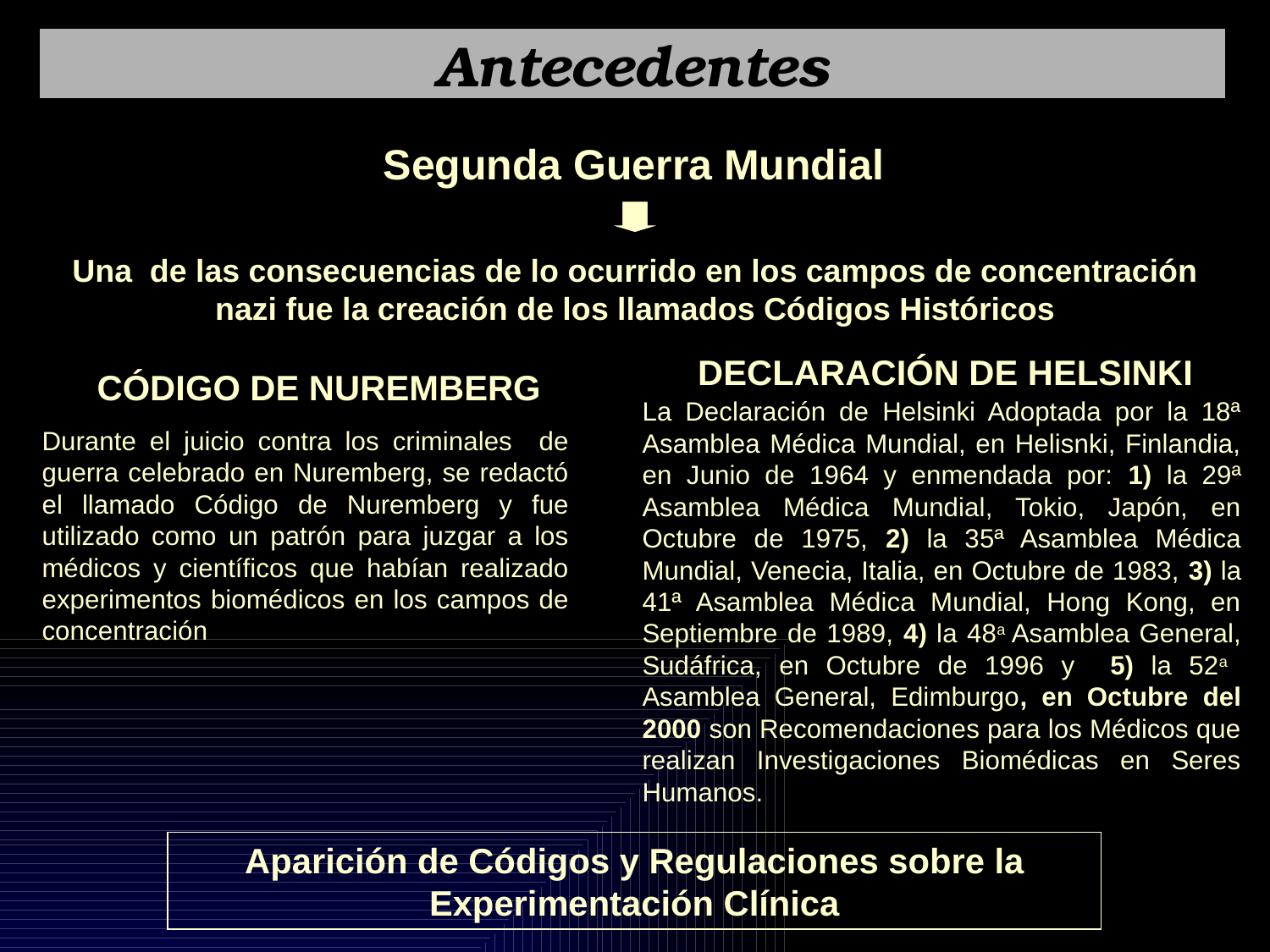

Antecedentes
Segunda Guerra Mundial

Una  de las consecuencias de lo ocurrido en los campos de concentración nazi fue la creación de los llamados Códigos Históricos
DECLARACIÓN DE HELSINKI
CÓDIGO DE NUREMBERG
La Declaración de Helsinki Adoptada por la 18ª Asamblea Médica Mundial, en Helisnki, Finlandia, en Junio de 1964 y enmendada por: 1) la 29ª Asamblea Médica Mundial, Tokio, Japón, en Octubre de 1975, 2) la 35ª Asamblea Médica Mundial, Venecia, Italia, en Octubre de 1983, 3) la 41ª Asamblea Médica Mundial, Hong Kong, en Septiembre de 1989, 4) la 48a Asamblea General, Sudáfrica, en Octubre de 1996 y  5) la 52a  Asamblea General, Edimburgo, en Octubre del 2000 son Recomendaciones para los Médicos que realizan Investigaciones Biomédicas en Seres Humanos.
Durante el juicio contra los criminales  de guerra celebrado en Nuremberg, se redactó el llamado Código de Nuremberg y fue utilizado como un patrón para juzgar a los médicos y científicos que habían realizado experimentos biomédicos en los campos de concentración
Aparición de Códigos y Regulaciones sobre la Experimentación Clínica